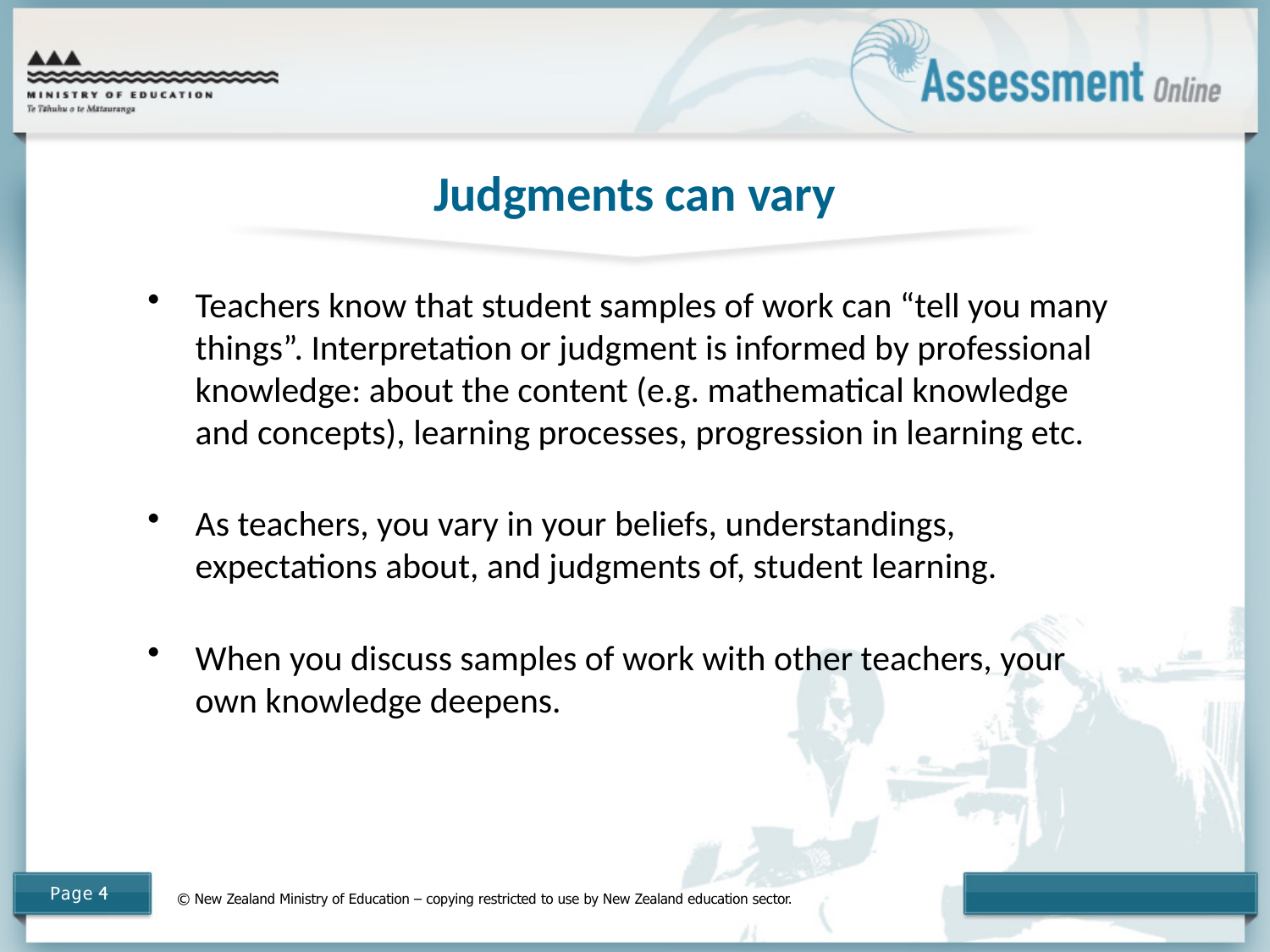

Judgments can vary
Teachers know that student samples of work can “tell you many things”. Interpretation or judgment is informed by professional knowledge: about the content (e.g. mathematical knowledge and concepts), learning processes, progression in learning etc.
As teachers, you vary in your beliefs, understandings, expectations about, and judgments of, student learning.
When you discuss samples of work with other teachers, your own knowledge deepens.